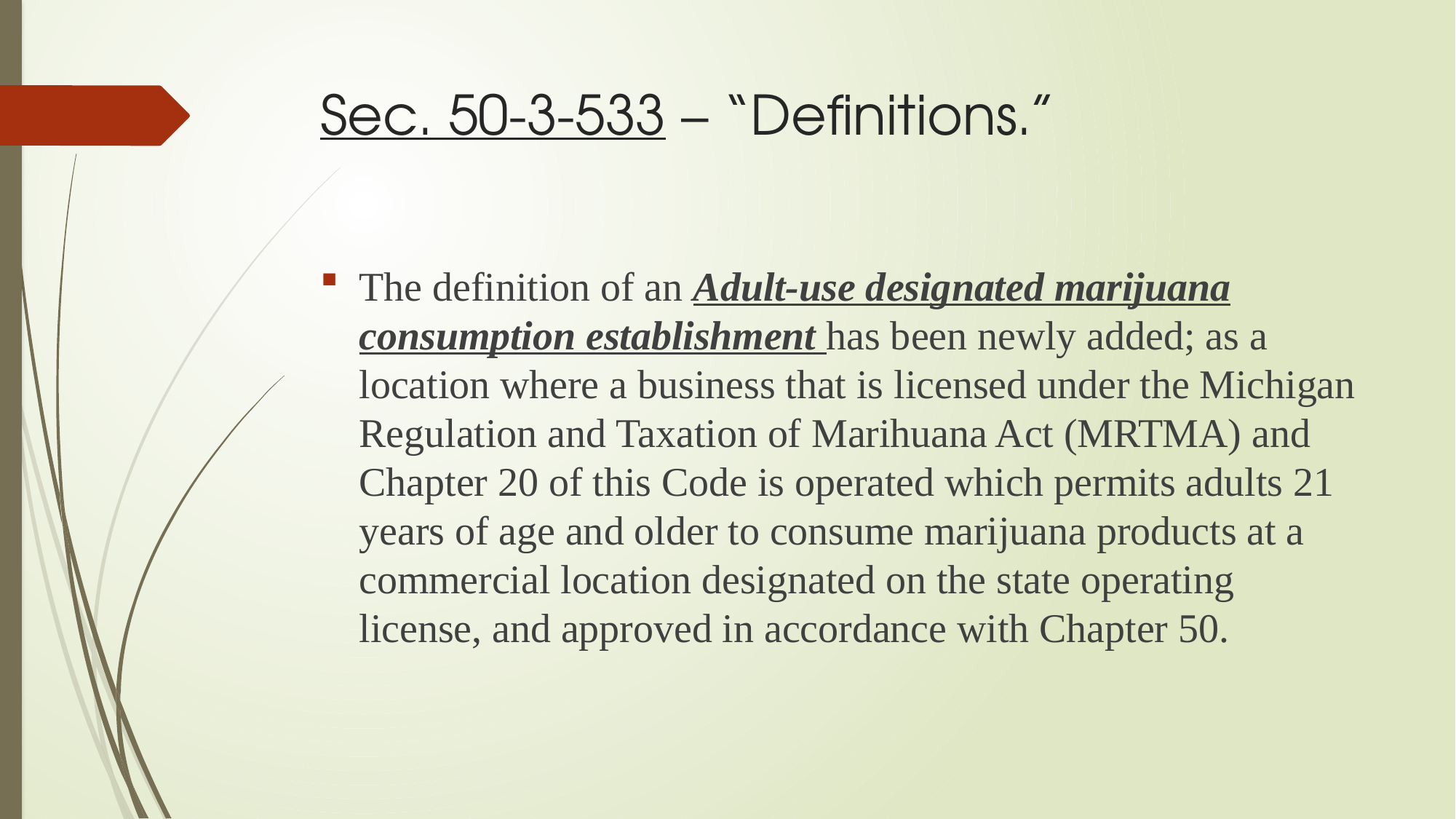

# Sec. 50-3-533 – “Definitions.”
The definition of an Adult-use designated marijuana consumption establishment has been newly added; as a location where a business that is licensed under the Michigan Regulation and Taxation of Marihuana Act (MRTMA) and Chapter 20 of this Code is operated which permits adults 21 years of age and older to consume marijuana products at a commercial location designated on the state operating license, and approved in accordance with Chapter 50.